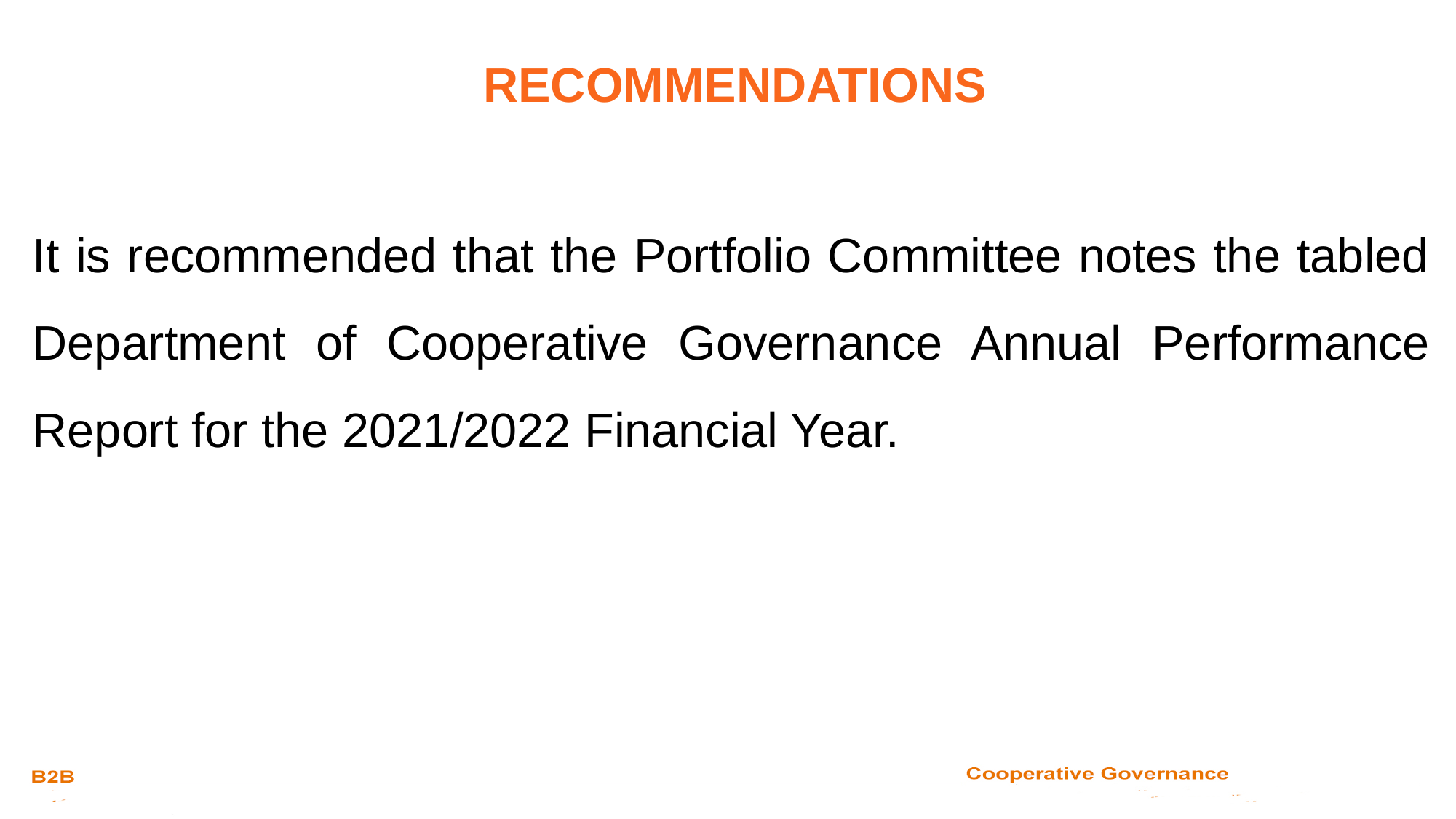

22
RECOMMENDATIONS
It is recommended that the Portfolio Committee notes the tabled Department of Cooperative Governance Annual Performance Report for the 2021/2022 Financial Year.